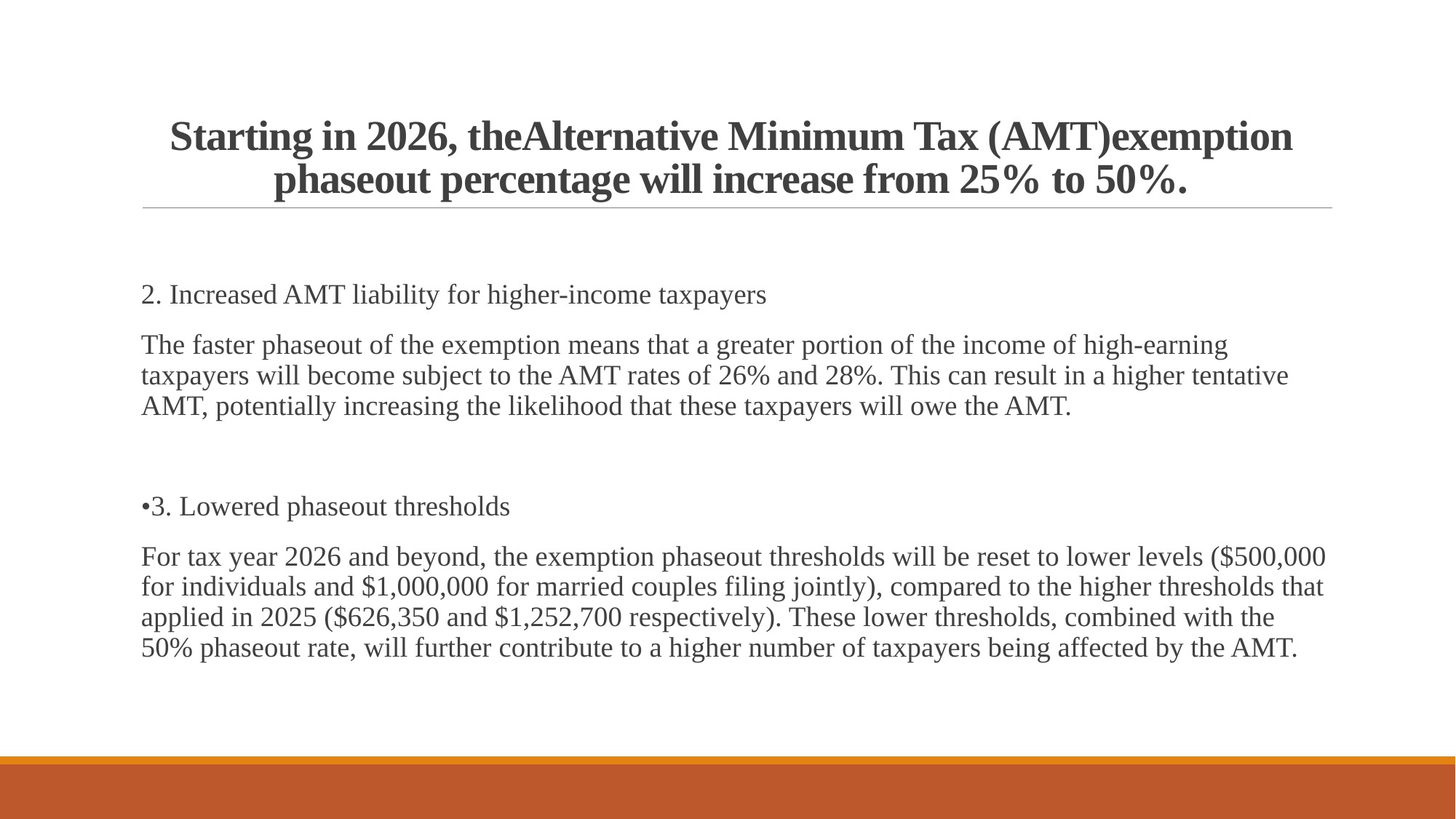

# Starting in 2026, theAlternative Minimum Tax (AMT)exemption phaseout percentage will increase from 25% to 50%.

2. Increased AMT liability for higher-income taxpayers
The faster phaseout of the exemption means that a greater portion of the income of high-earning taxpayers will become subject to the AMT rates of 26% and 28%. This can result in a higher tentative AMT, potentially increasing the likelihood that these taxpayers will owe the AMT.

•3. Lowered phaseout thresholds
For tax year 2026 and beyond, the exemption phaseout thresholds will be reset to lower levels ($500,000 for individuals and $1,000,000 for married couples filing jointly), compared to the higher thresholds that applied in 2025 ($626,350 and $1,252,700 respectively). These lower thresholds, combined with the 50% phaseout rate, will further contribute to a higher number of taxpayers being affected by the AMT.